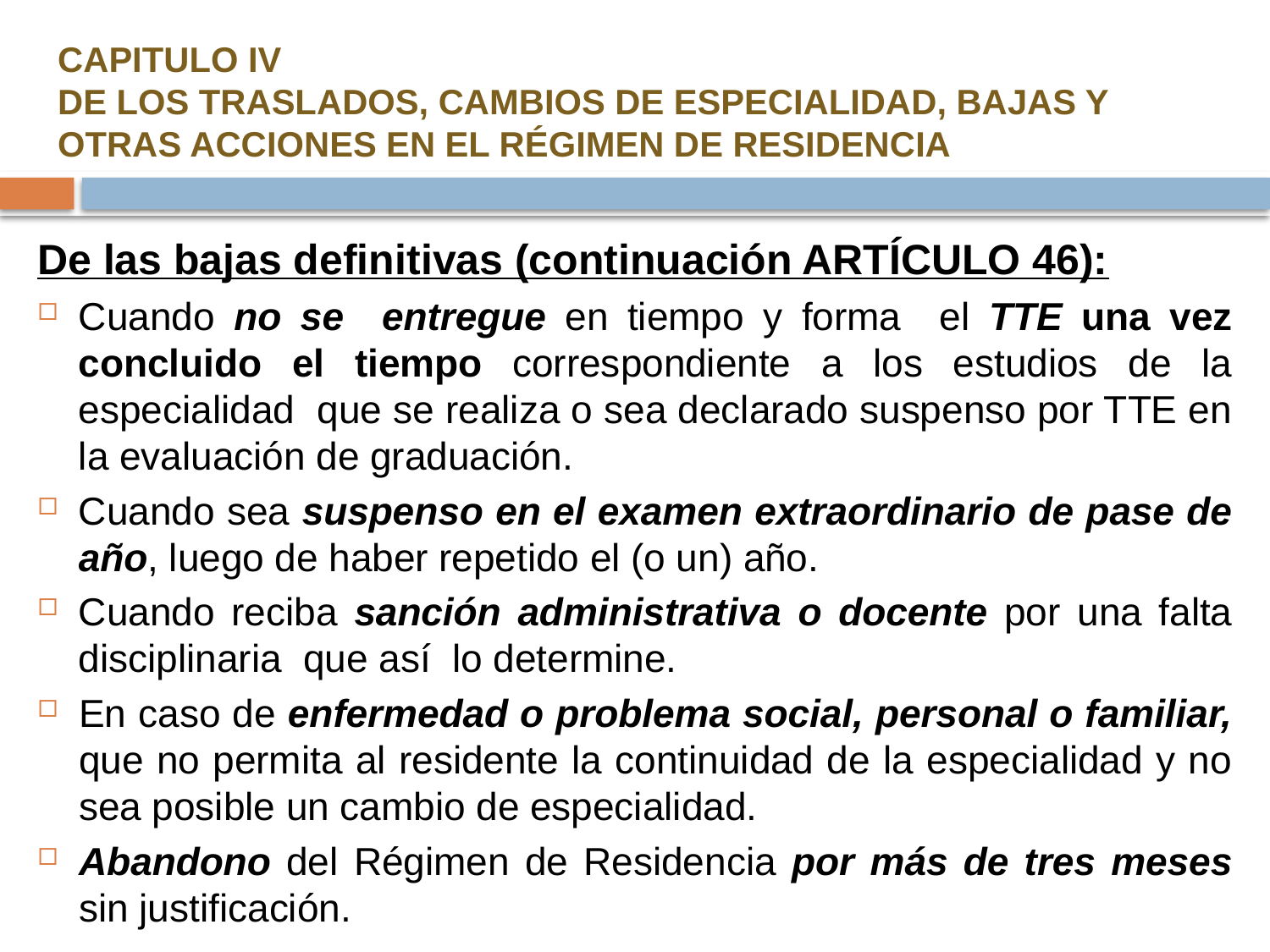

# CAPITULO IV DE LOS TRASLADOS, CAMBIOS DE ESPECIALIDAD, BAJAS Y OTRAS ACCIONES EN EL RÉGIMEN DE RESIDENCIA
De las bajas definitivas (continuación ARTÍCULO 46):
Cuando no se  entregue en tiempo y forma  el TTE una vez concluido el tiempo correspondiente a los estudios de la especialidad  que se realiza o sea declarado suspenso por TTE en la evaluación de graduación.
Cuando sea suspenso en el examen extraordinario de pase de año, luego de haber repetido el (o un) año.
Cuando reciba sanción administrativa o docente por una falta disciplinaria  que así  lo determine.
En caso de enfermedad o problema social, personal o familiar, que no permita al residente la continuidad de la especialidad y no sea posible un cambio de especialidad.
Abandono del Régimen de Residencia por más de tres meses sin justificación.